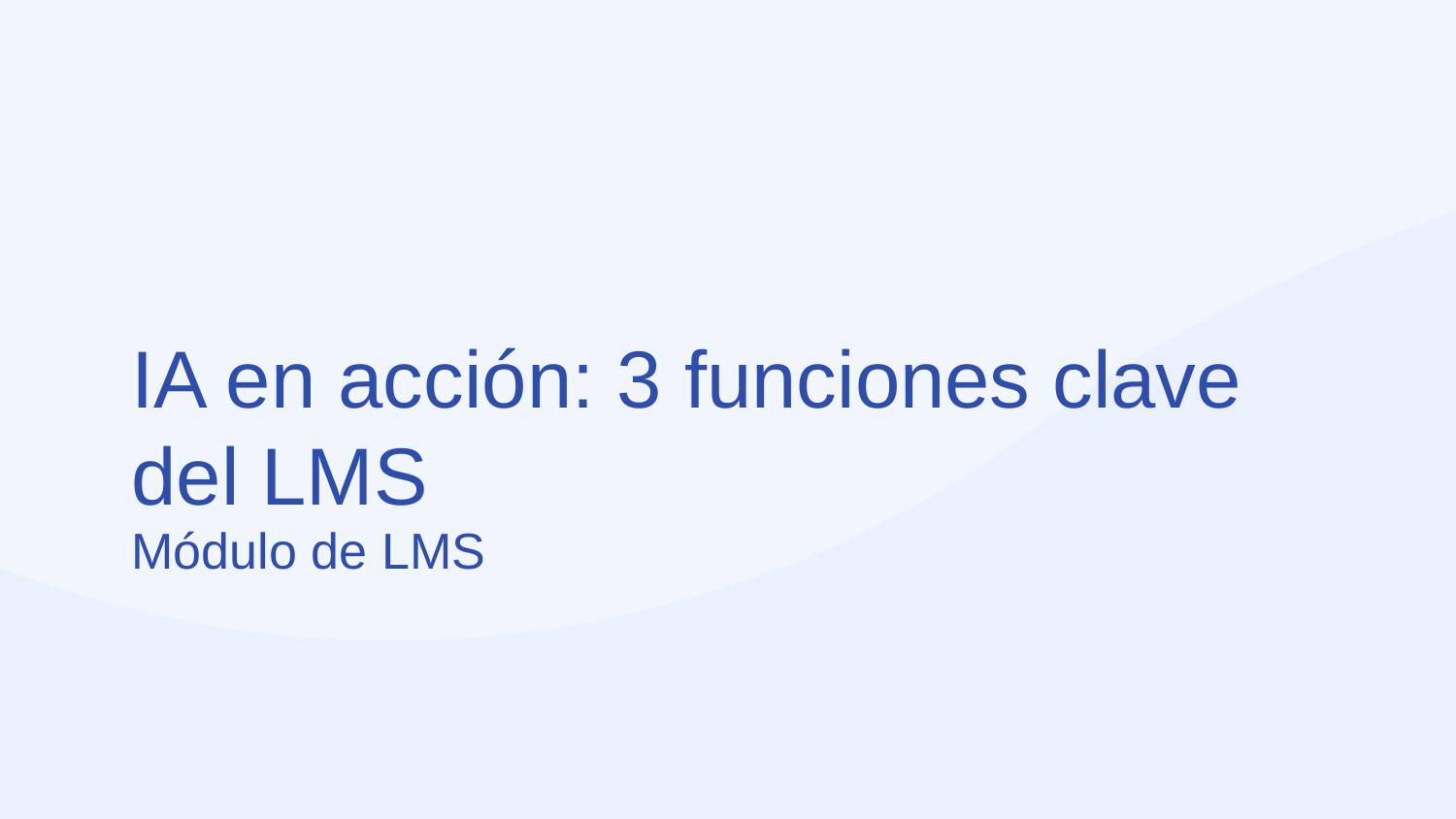

IA en acción: 3 funciones clave del LMS
Módulo de LMS